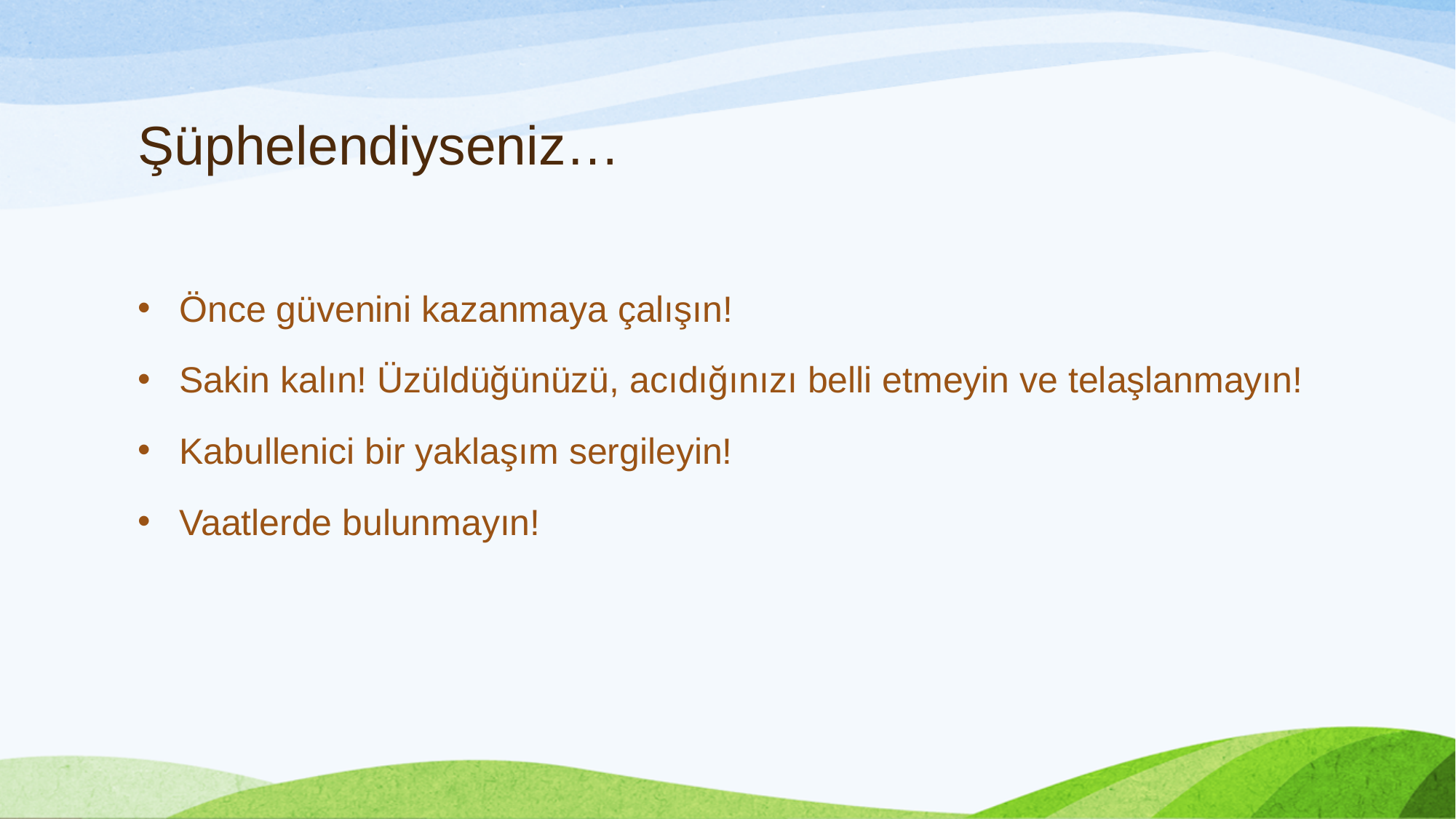

# Şüphelendiyseniz…

Önce güvenini kazanmaya çalışın!
Sakin kalın! Üzüldüğünüzü, acıdığınızı belli etmeyin ve telaşlanmayın!
Kabullenici bir yaklaşım sergileyin!
Vaatlerde bulunmayın!